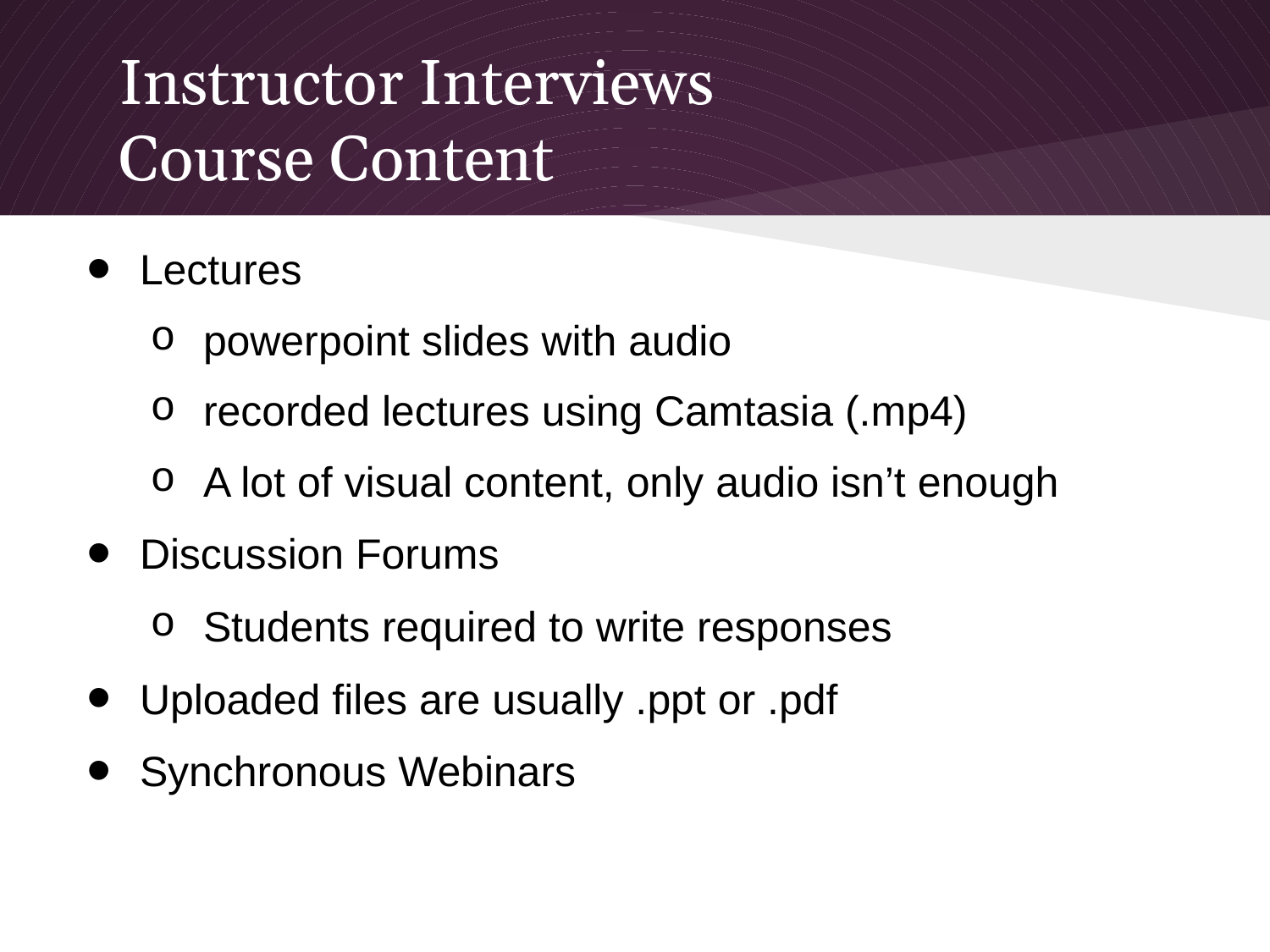

# Instructor Interviews
Course Content
Lectures
powerpoint slides with audio
recorded lectures using Camtasia (.mp4)
A lot of visual content, only audio isn’t enough
Discussion Forums
Students required to write responses
Uploaded files are usually .ppt or .pdf
Synchronous Webinars